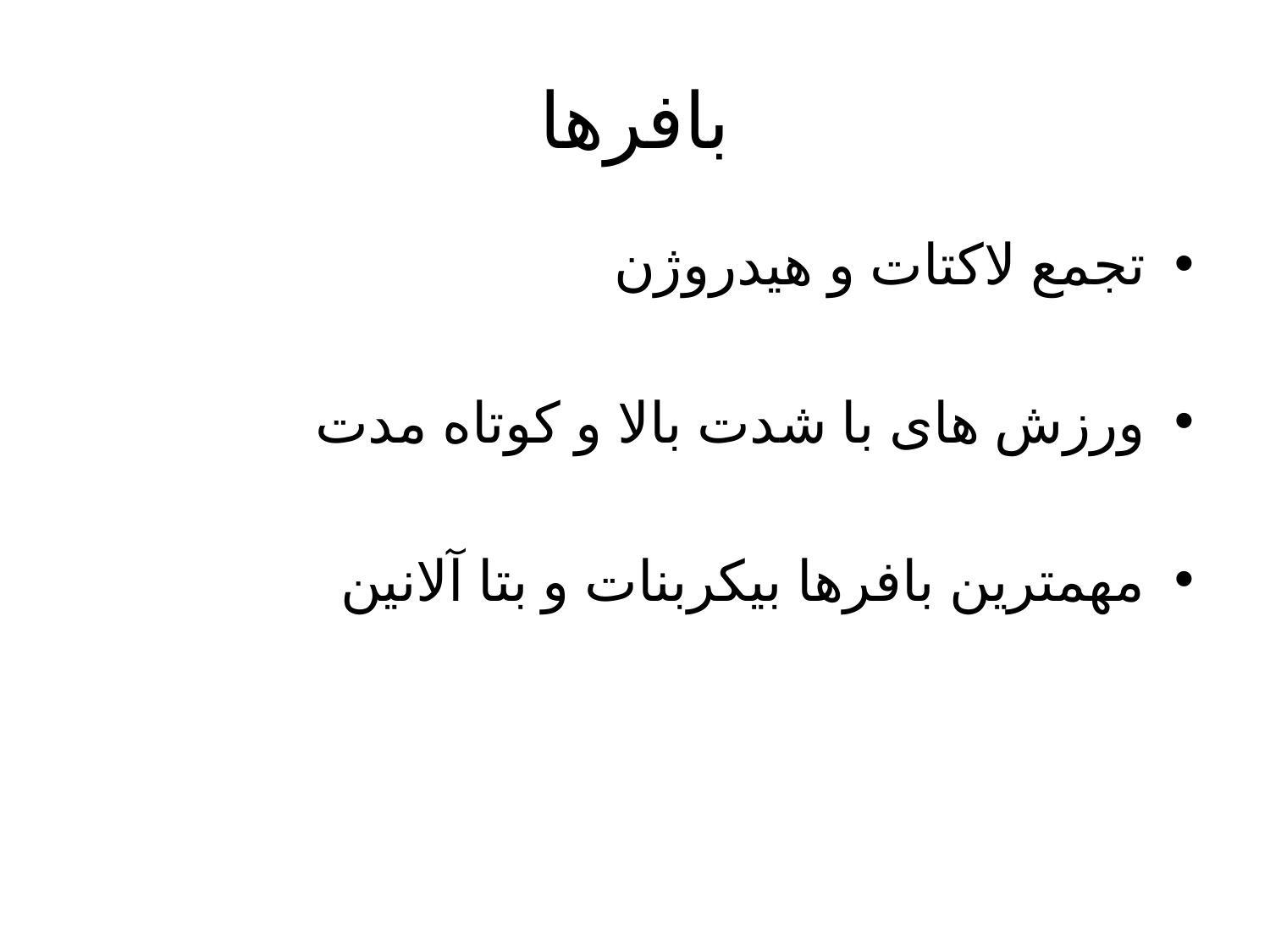

# بافرها
تجمع لاکتات و هیدروژن

ورزش های با شدت بالا و کوتاه مدت

مهمترین بافرها بیکربنات و بتا آلانین